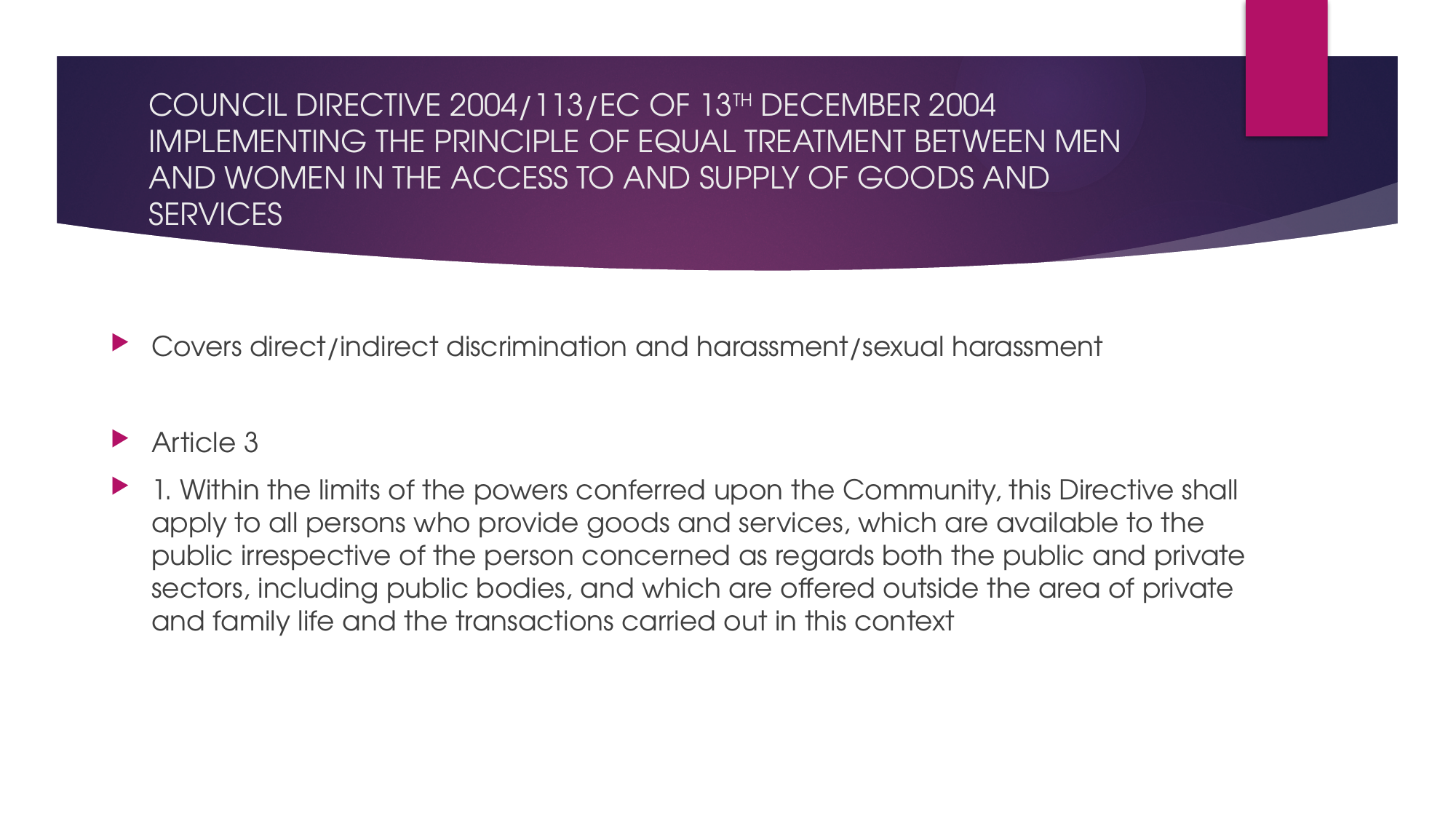

# COUNCIL DIRECTIVE 2004/113/EC OF 13TH DECEMBER 2004 IMPLEMENTING THE PRINCIPLE OF EQUAL TREATMENT BETWEEN MEN AND WOMEN IN THE ACCESS TO AND SUPPLY OF GOODS AND SERVICES
Covers direct/indirect discrimination and harassment/sexual harassment

Article 3
1. Within the limits of the powers conferred upon the Community, this Directive shall apply to all persons who provide goods and services, which are available to the public irrespective of the person concerned as regards both the public and private sectors, including public bodies, and which are offered outside the area of private and family life and the transactions carried out in this context